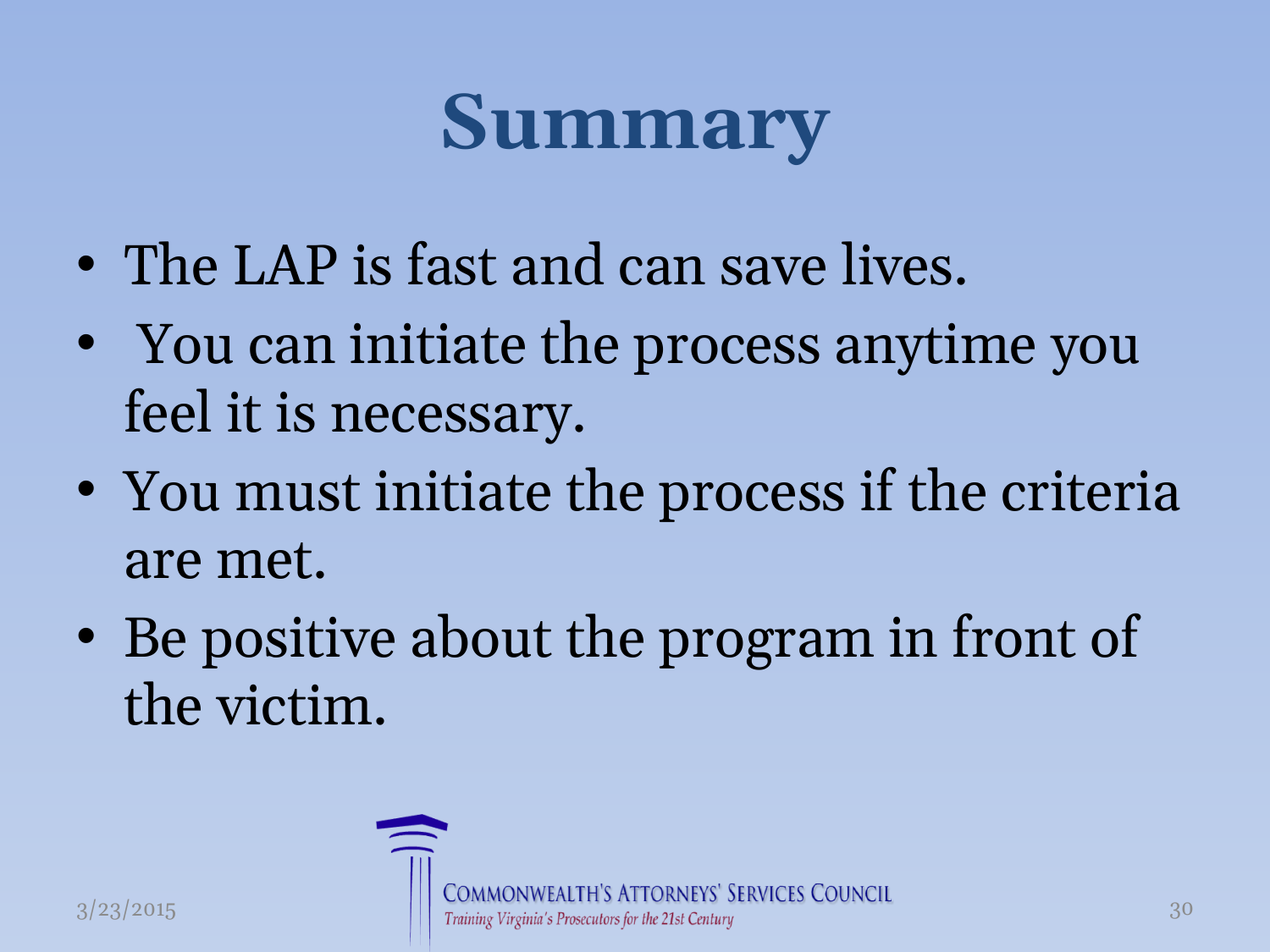

# Summary
The LAP is fast and can save lives.
 You can initiate the process anytime you feel it is necessary.
You must initiate the process if the criteria are met.
Be positive about the program in front of the victim.

3/23/2015
30